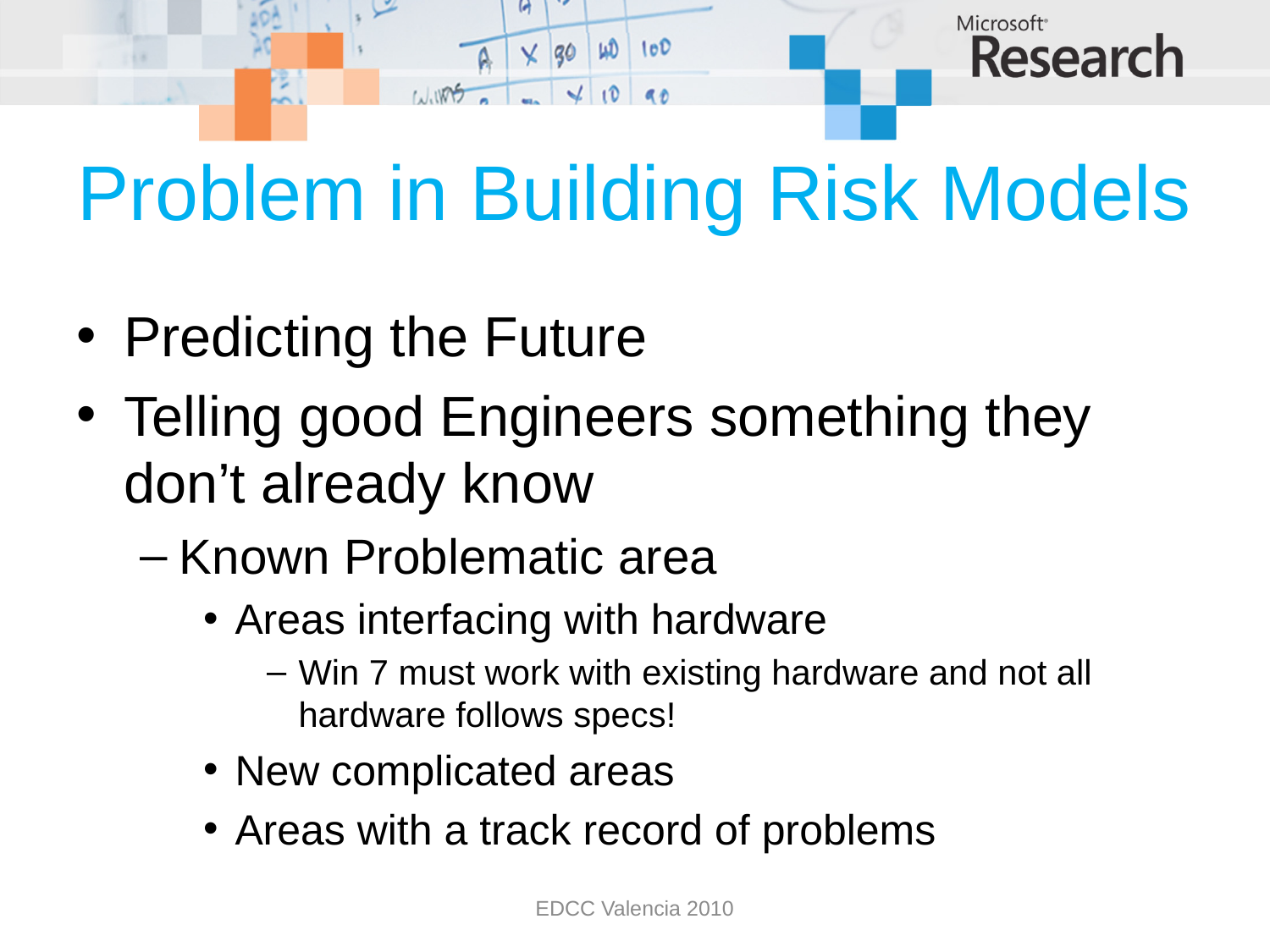

# Problem in Building Risk Models
Predicting the Future
Telling good Engineers something they don’t already know
Known Problematic area
Areas interfacing with hardware
Win 7 must work with existing hardware and not all hardware follows specs!
New complicated areas
Areas with a track record of problems
EDCC Valencia 2010